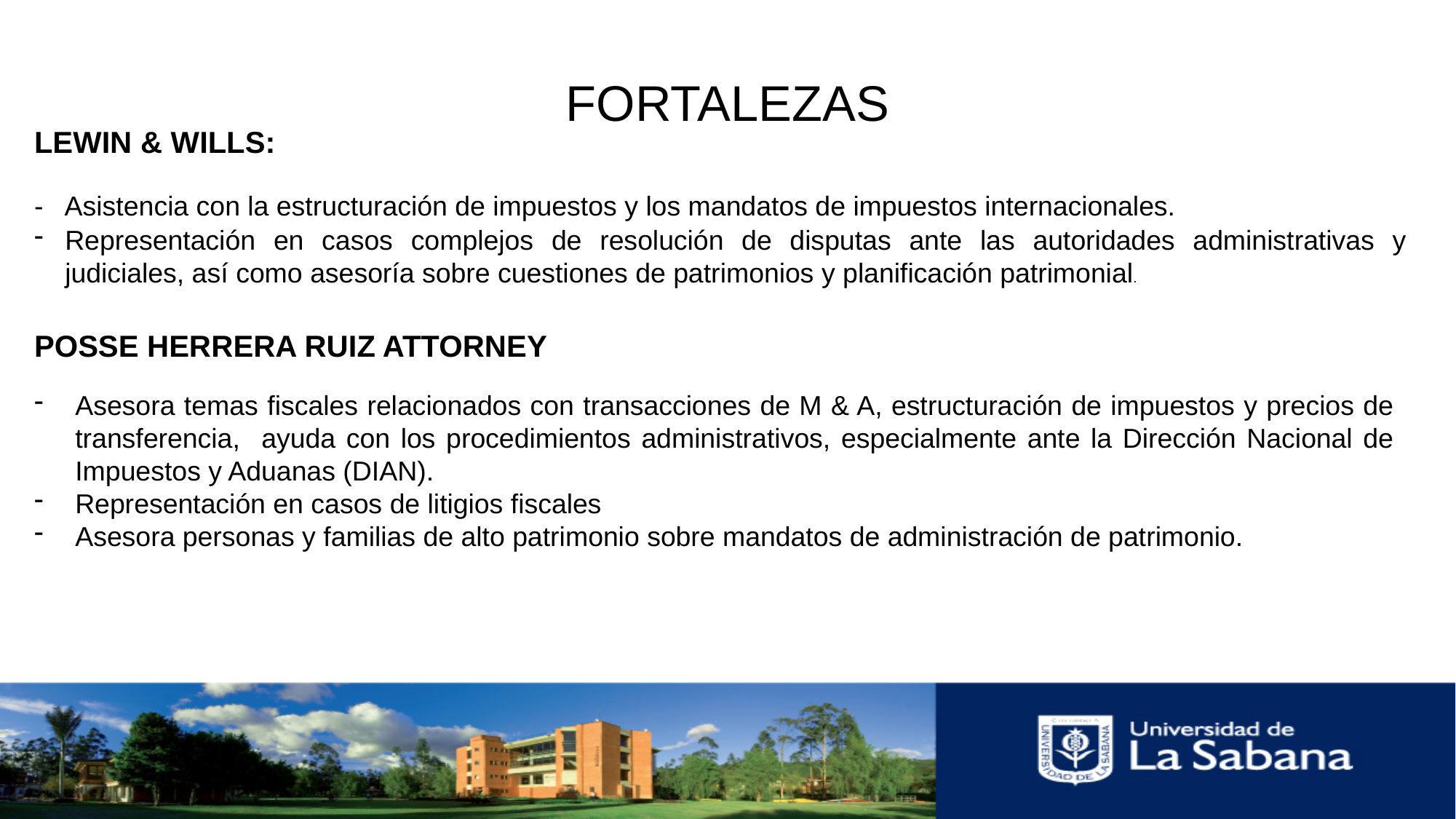

# FORTALEZAS
LEWIN & WILLS:

-   Asistencia con la estructuración de impuestos y los mandatos de impuestos internacionales.
Representación en casos complejos de resolución de disputas ante las autoridades administrativas y judiciales, así como asesoría sobre cuestiones de patrimonios y planificación patrimonial.

POSSE HERRERA RUIZ ATTORNEY

Asesora temas fiscales relacionados con transacciones de M & A, estructuración de impuestos y precios de transferencia,  ayuda con los procedimientos administrativos, especialmente ante la Dirección Nacional de Impuestos y Aduanas (DIAN).
Representación en casos de litigios fiscales
Asesora personas y familias de alto patrimonio sobre mandatos de administración de patrimonio.